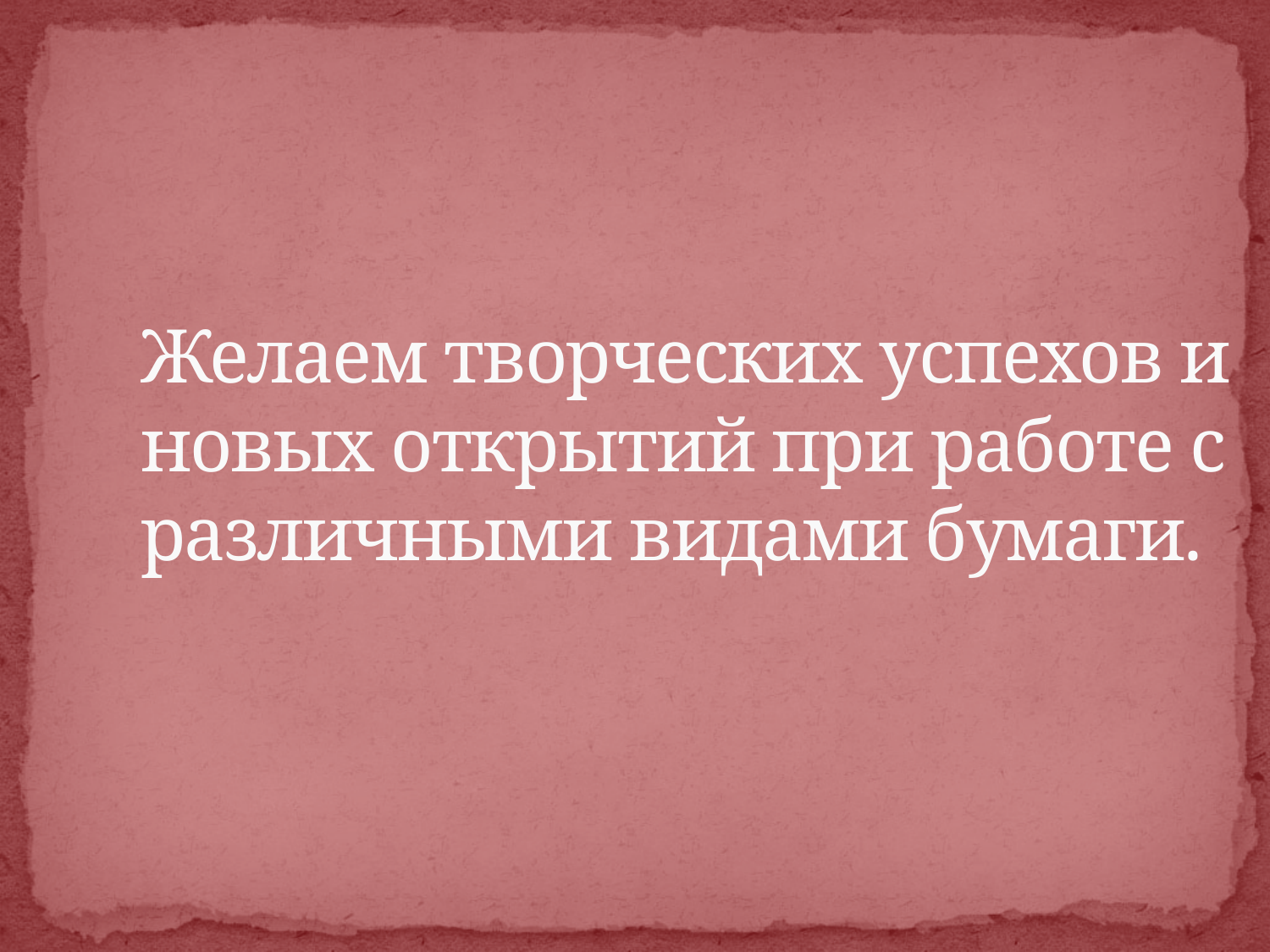

# Желаем творческих успехов и новых открытий при работе с различными видами бумаги.